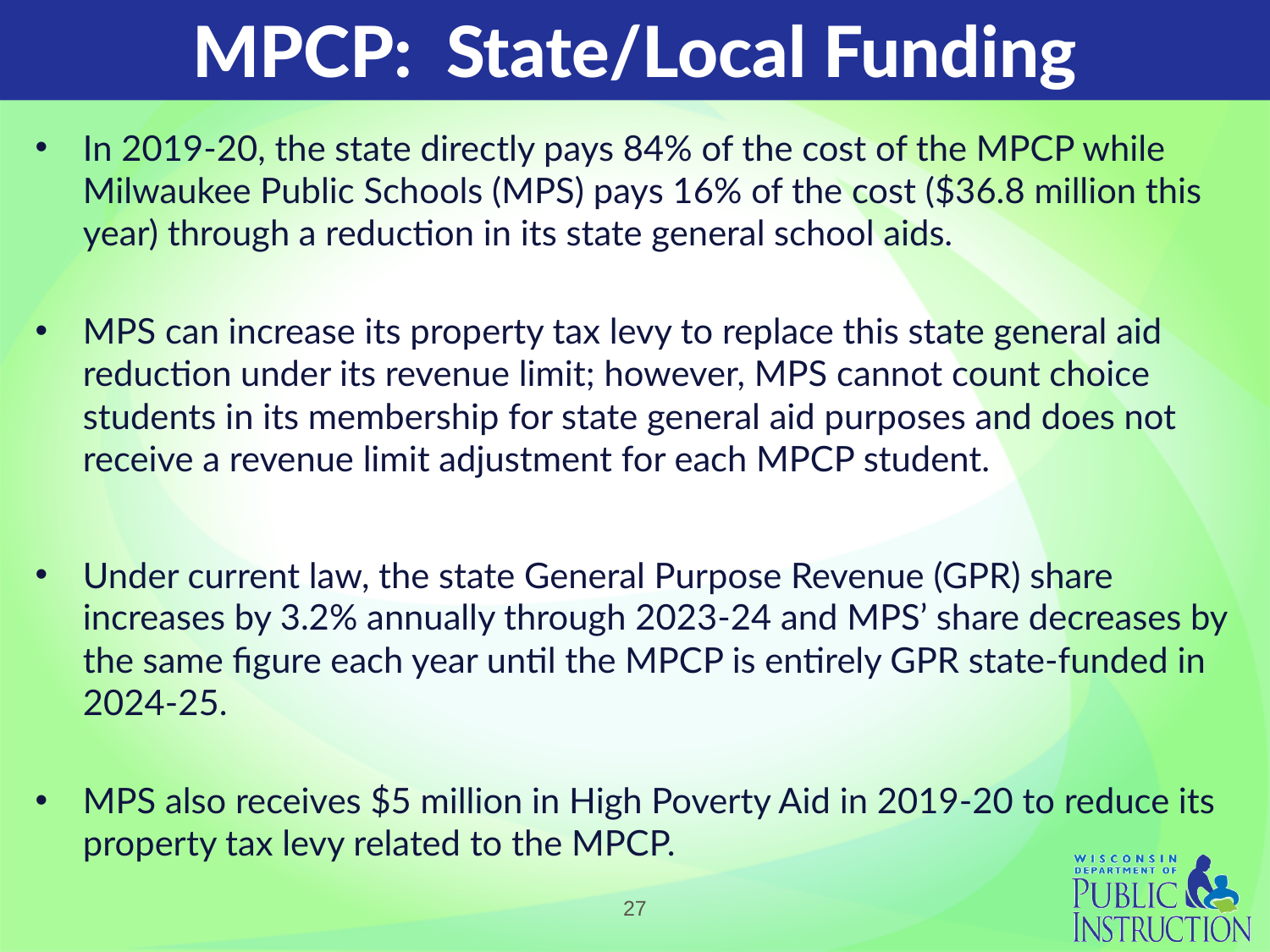

# MPCP:  State/Local Funding
In 2019-20, the state directly pays 84% of the cost of the MPCP while Milwaukee Public Schools (MPS) pays 16% of the cost ($36.8 million this year) through a reduction in its state general school aids.

MPS can increase its property tax levy to replace this state general aid reduction under its revenue limit; however, MPS cannot count choice students in its membership for state general aid purposes and does not receive a revenue limit adjustment for each MPCP student.

Under current law, the state General Purpose Revenue (GPR) share increases by 3.2% annually through 2023-24 and MPS’ share decreases by the same figure each year until the MPCP is entirely GPR state-funded in 2024-25.

MPS also receives $5 million in High Poverty Aid in 2019-20 to reduce its property tax levy related to the MPCP.

27